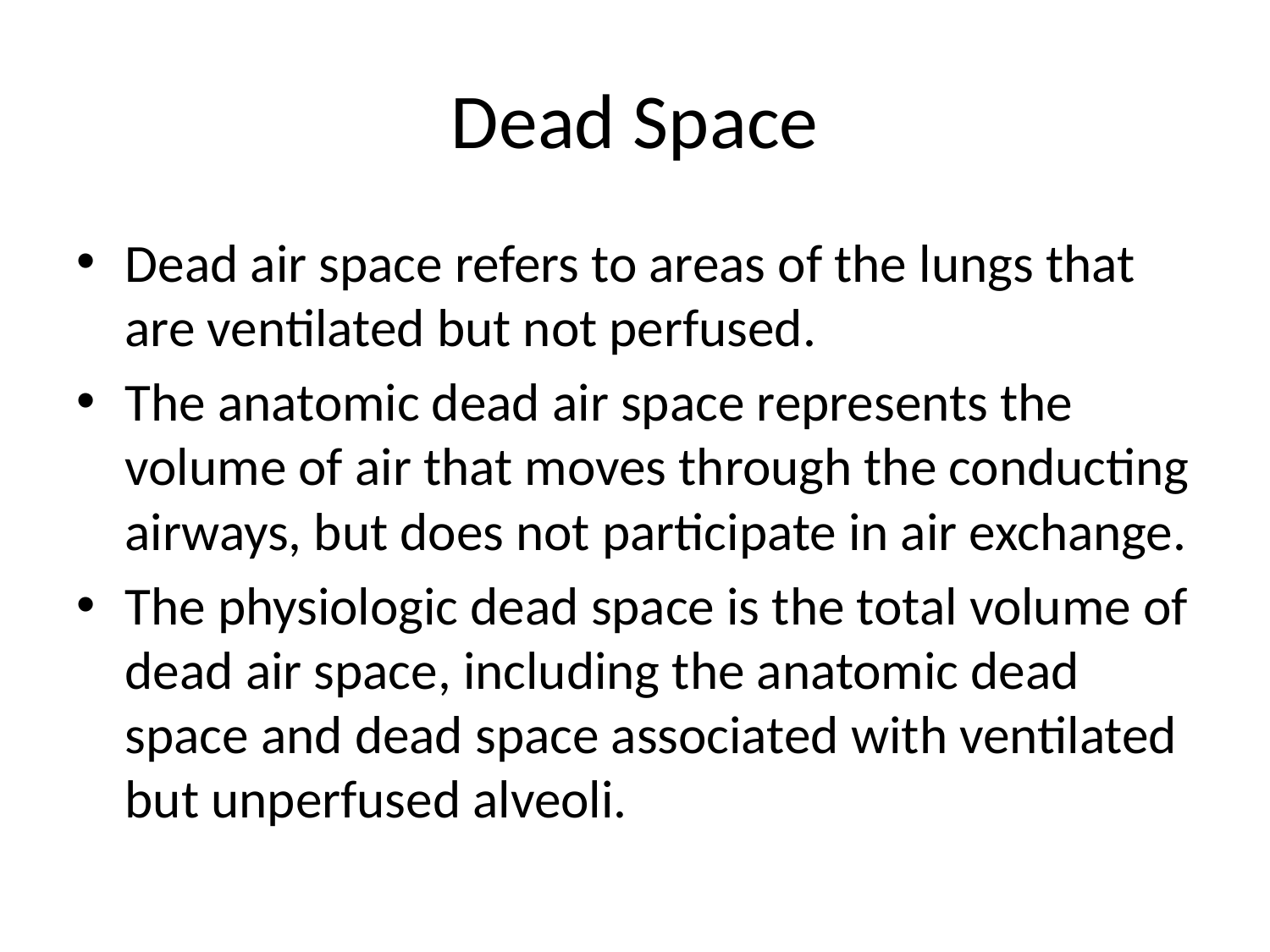

# Dead Space
Dead air space refers to areas of the lungs that are ventilated but not perfused.
The anatomic dead air space represents the volume of air that moves through the conducting airways, but does not participate in air exchange.
The physiologic dead space is the total volume of dead air space, including the anatomic dead space and dead space associated with ventilated but unperfused alveoli.